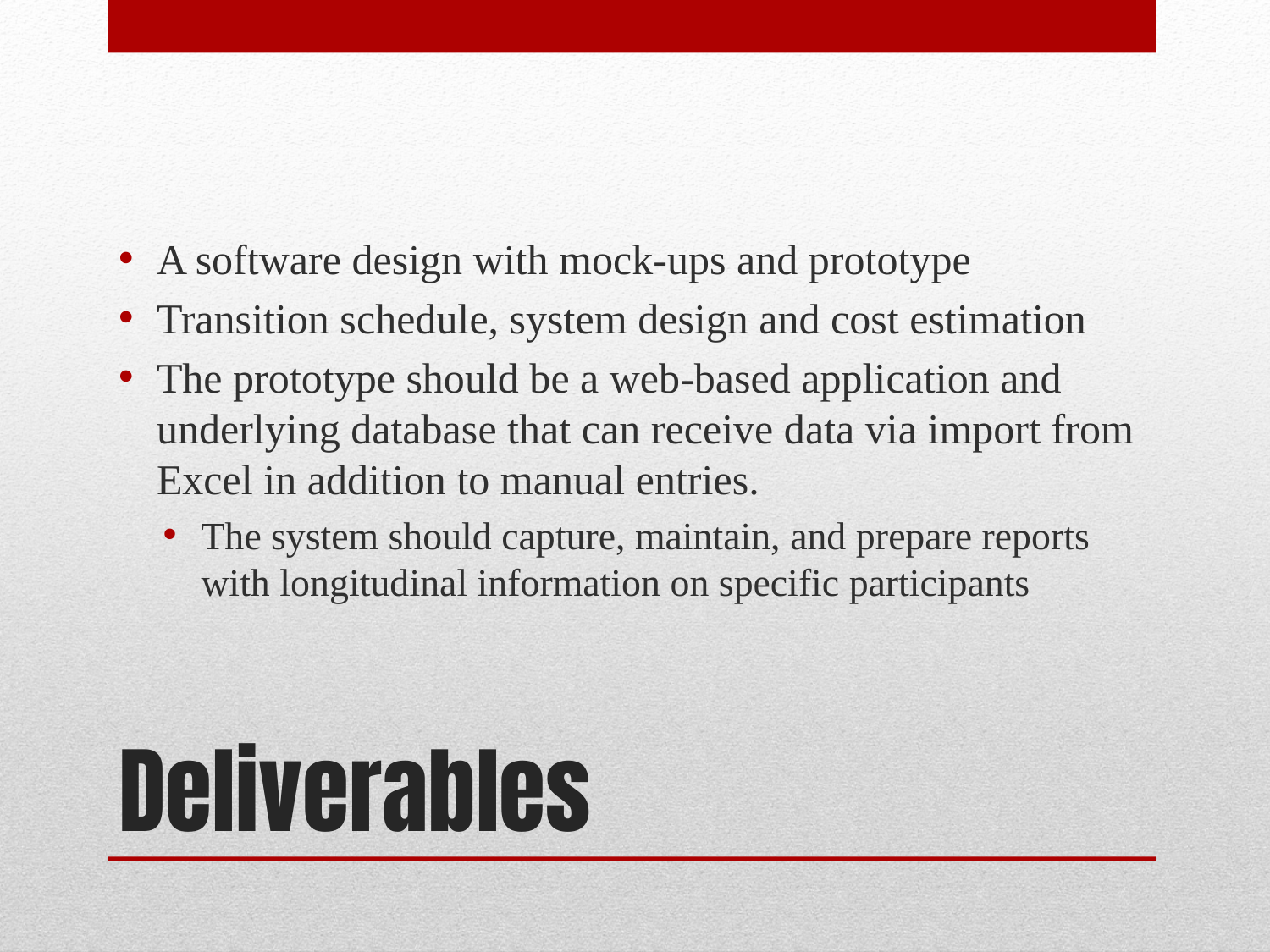

A software design with mock-ups and prototype
Transition schedule, system design and cost estimation
The prototype should be a web-based application and underlying database that can receive data via import from Excel in addition to manual entries.
The system should capture, maintain, and prepare reports with longitudinal information on specific participants
# Deliverables